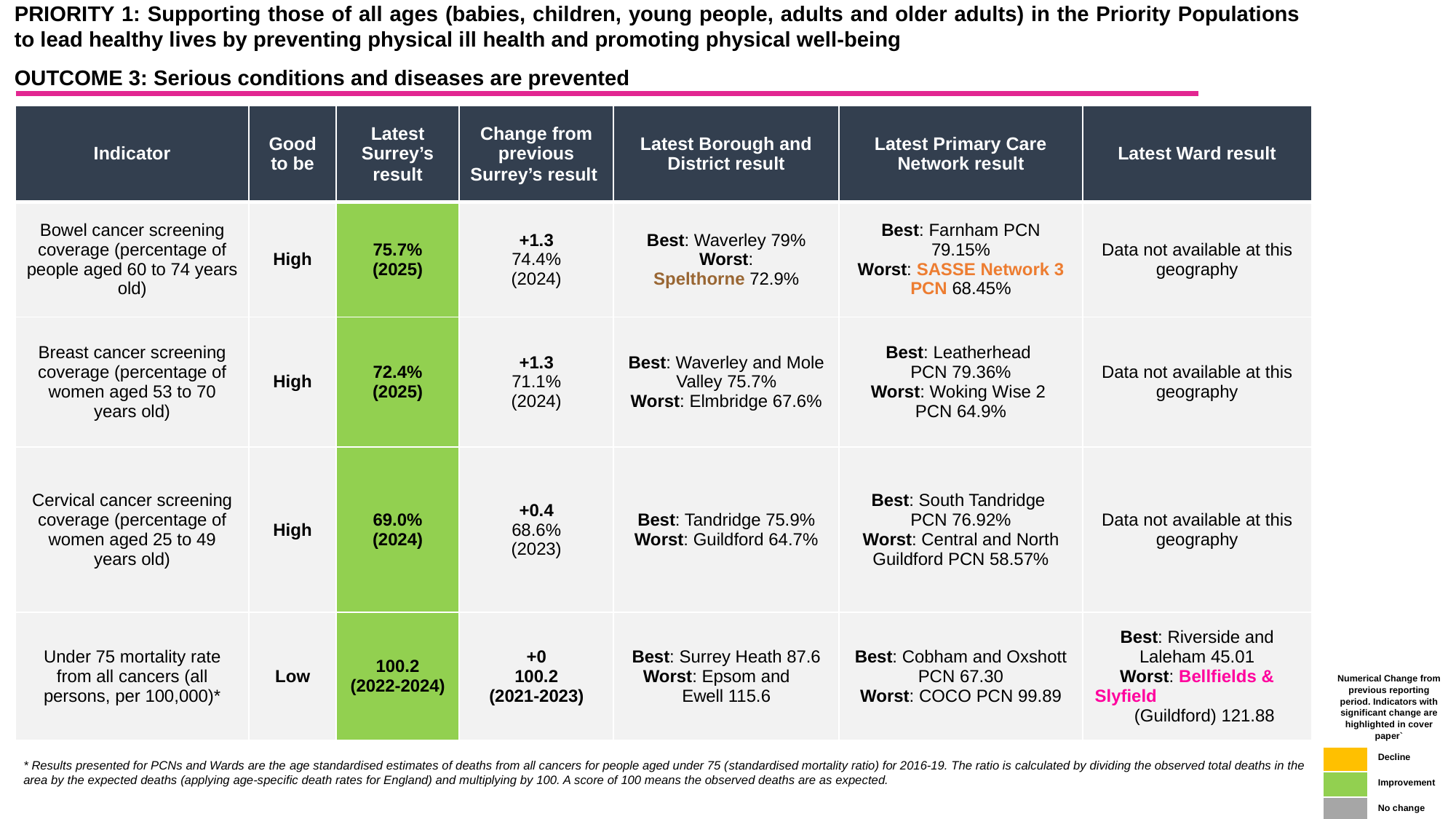

PRIORITY 1: Supporting those of all ages (babies, children, young people, adults and older adults) in the Priority Populations to lead healthy lives by preventing physical ill health and promoting physical well-being
OUTCOME 3: Serious conditions and diseases are prevented
| Indicator | Good to be | Latest Surrey’s result | Change from previous Surrey’s result | Latest Borough and District result | Latest Primary Care Network result | Latest Ward result |
| --- | --- | --- | --- | --- | --- | --- |
| Bowel cancer screening coverage (percentage of people aged 60 to 74 years old) | High | 75.7% (2025) | +1.3 74.4% (2024) | Best: Waverley 79% Worst: Spelthorne 72.9% | Best: Farnham PCN 79.15% Worst: SASSE Network 3 PCN 68.45% | Data not available at this geography |
| Breast cancer screening coverage (percentage of women aged 53 to 70 years old) | High | 72.4% (2025) | +1.3 71.1% (2024) | Best: Waverley and Mole Valley 75.7% Worst: Elmbridge 67.6% | Best: Leatherhead PCN 79.36% Worst: Woking Wise 2 PCN 64.9% | Data not available at this geography |
| Cervical cancer screening coverage (percentage of women aged 25 to 49 years old) | High | 69.0% (2024) | +0.4 68.6% (2023) | Best: Tandridge 75.9% Worst: Guildford 64.7% | Best: South Tandridge PCN 76.92% Worst: Central and North Guildford PCN 58.57% | Data not available at this geography |
| Under 75 mortality rate from all cancers (all persons, per 100,000)\* | Low | 100.2 (2022-2024) | +0 100.2 (2021-2023) | Best: Surrey Heath 87.6 Worst: Epsom and Ewell 115.6 | Best: Cobham and Oxshott PCN 67.30 Worst: COCO PCN 99.89 | Best: Riverside and Laleham 45.01 Worst: Bellfields & Slyfield (Guildford) 121.88 |
| Numerical Change from previous reporting period. Indicators with significant change are highlighted in cover paper` |  |
| --- | --- |
|  | Decline |
|  | Improvement |
|  | No change |
* Results presented for PCNs and Wards are the age standardised estimates of deaths from all cancers for people aged under 75 (standardised mortality ratio) for 2016-19. The ratio is calculated by dividing the observed total deaths in the area by the expected deaths (applying age-specific death rates for England) and multiplying by 100. A score of 100 means the observed deaths are as expected.